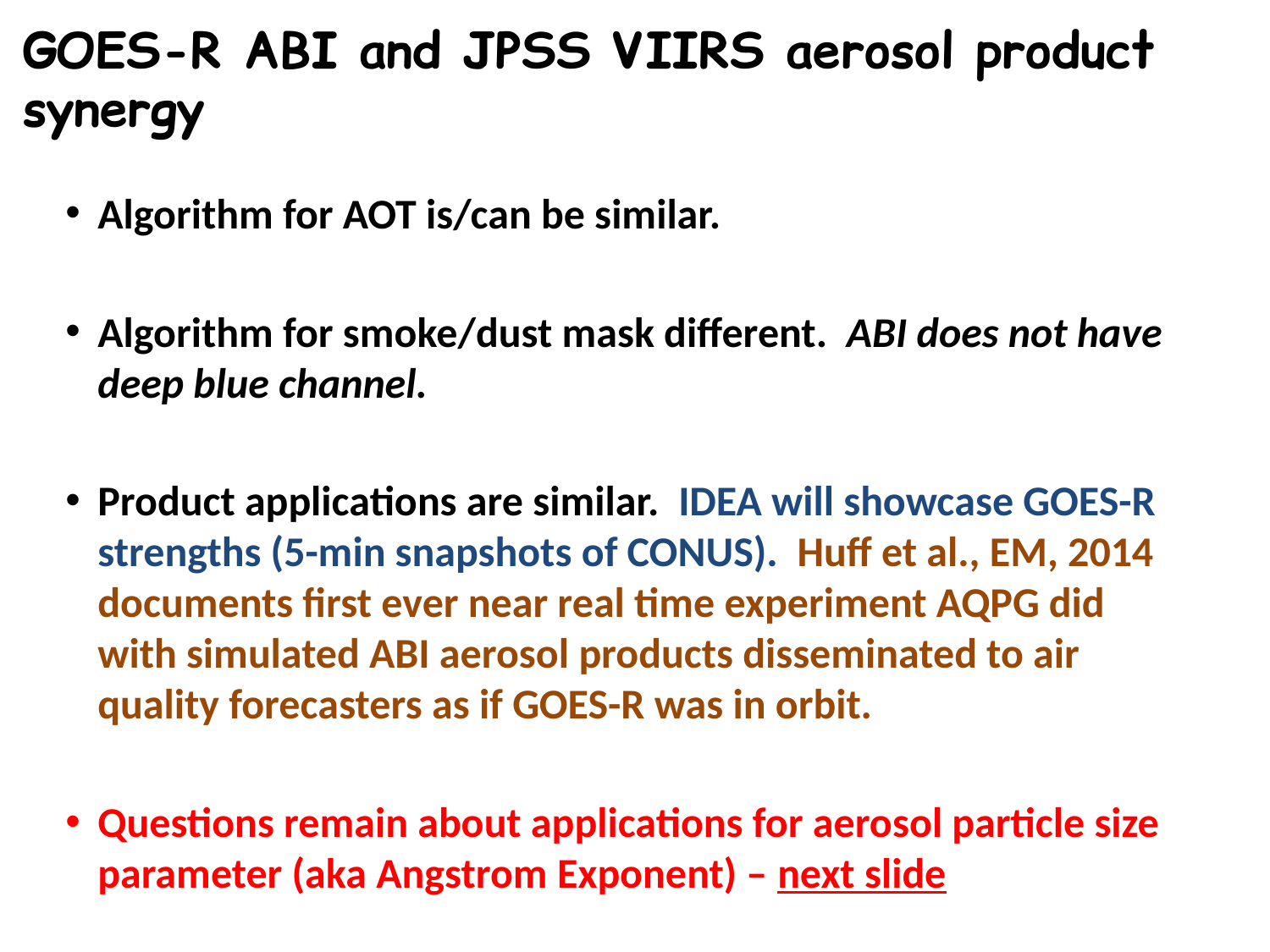

# GOES-R ABI and JPSS VIIRS aerosol product synergy
Algorithm for AOT is/can be similar.

Algorithm for smoke/dust mask different.  ABI does not have deep blue channel.

Product applications are similar.  IDEA will showcase GOES-R strengths (5-min snapshots of CONUS).  Huff et al., EM, 2014 documents first ever near real time experiment AQPG did with simulated ABI aerosol products disseminated to air quality forecasters as if GOES-R was in orbit.

Questions remain about applications for aerosol particle size parameter (aka Angstrom Exponent) – next slide